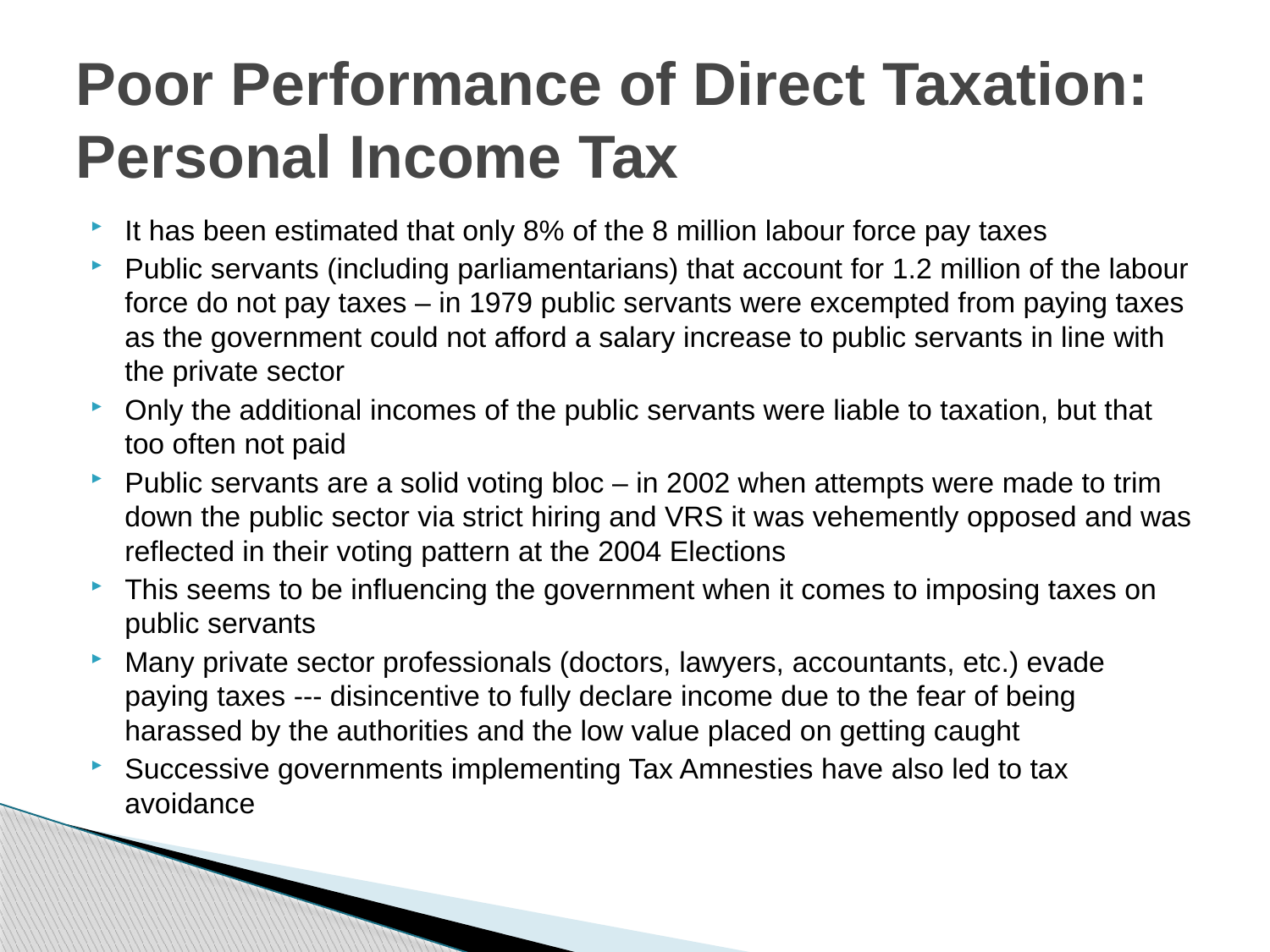

# Poor Performance of Direct Taxation: Personal Income Tax
It has been estimated that only 8% of the 8 million labour force pay taxes
Public servants (including parliamentarians) that account for 1.2 million of the labour force do not pay taxes – in 1979 public servants were excempted from paying taxes as the government could not afford a salary increase to public servants in line with the private sector
Only the additional incomes of the public servants were liable to taxation, but that too often not paid
Public servants are a solid voting bloc – in 2002 when attempts were made to trim down the public sector via strict hiring and VRS it was vehemently opposed and was reflected in their voting pattern at the 2004 Elections
This seems to be influencing the government when it comes to imposing taxes on public servants
Many private sector professionals (doctors, lawyers, accountants, etc.) evade paying taxes --- disincentive to fully declare income due to the fear of being harassed by the authorities and the low value placed on getting caught
Successive governments implementing Tax Amnesties have also led to tax avoidance